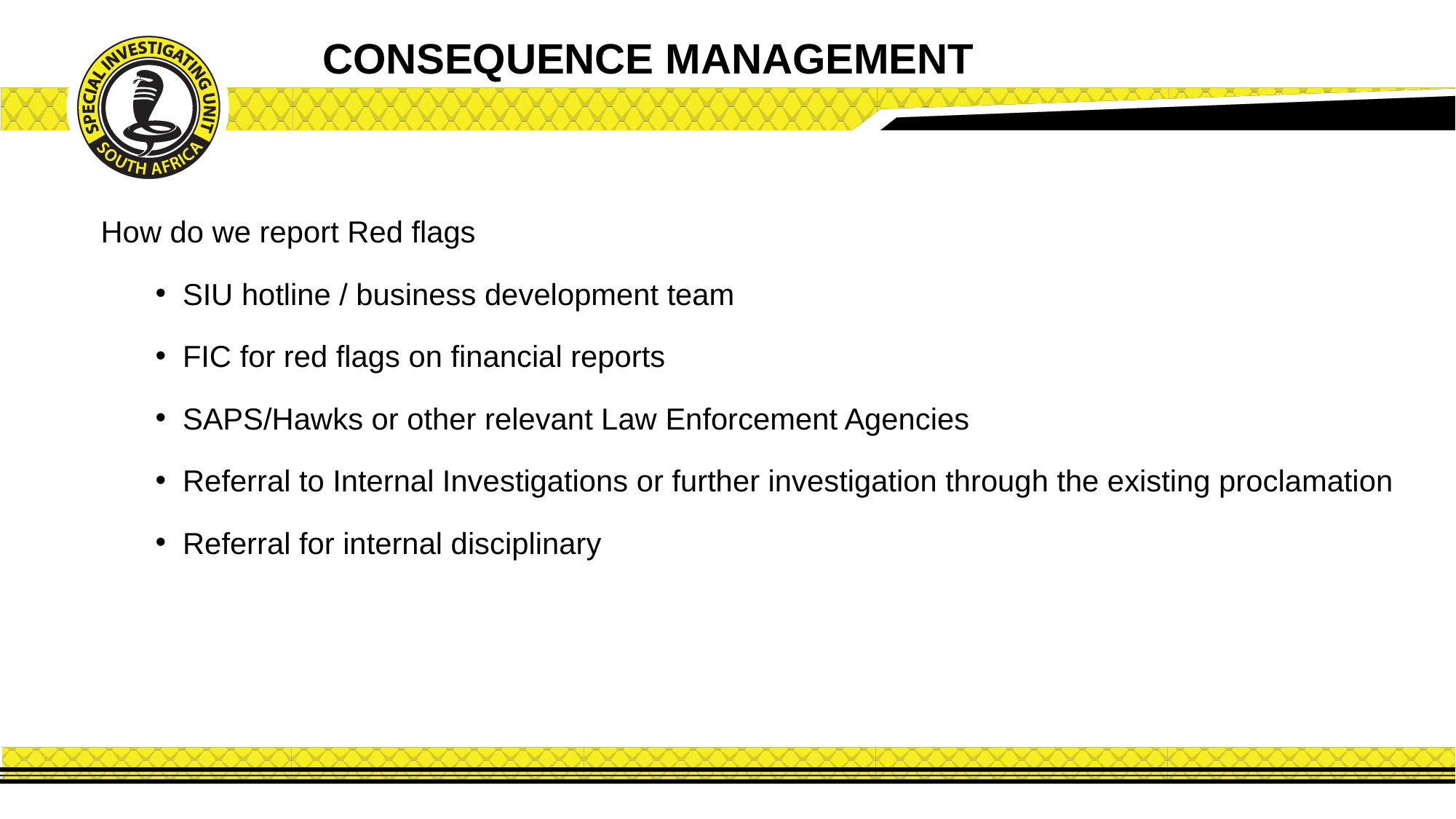

CONSEQUENCE MANAGEMENT
How do we report Red flags
SIU hotline / business development team
FIC for red flags on financial reports
SAPS/Hawks or other relevant Law Enforcement Agencies
Referral to Internal Investigations or further investigation through the existing proclamation
Referral for internal disciplinary